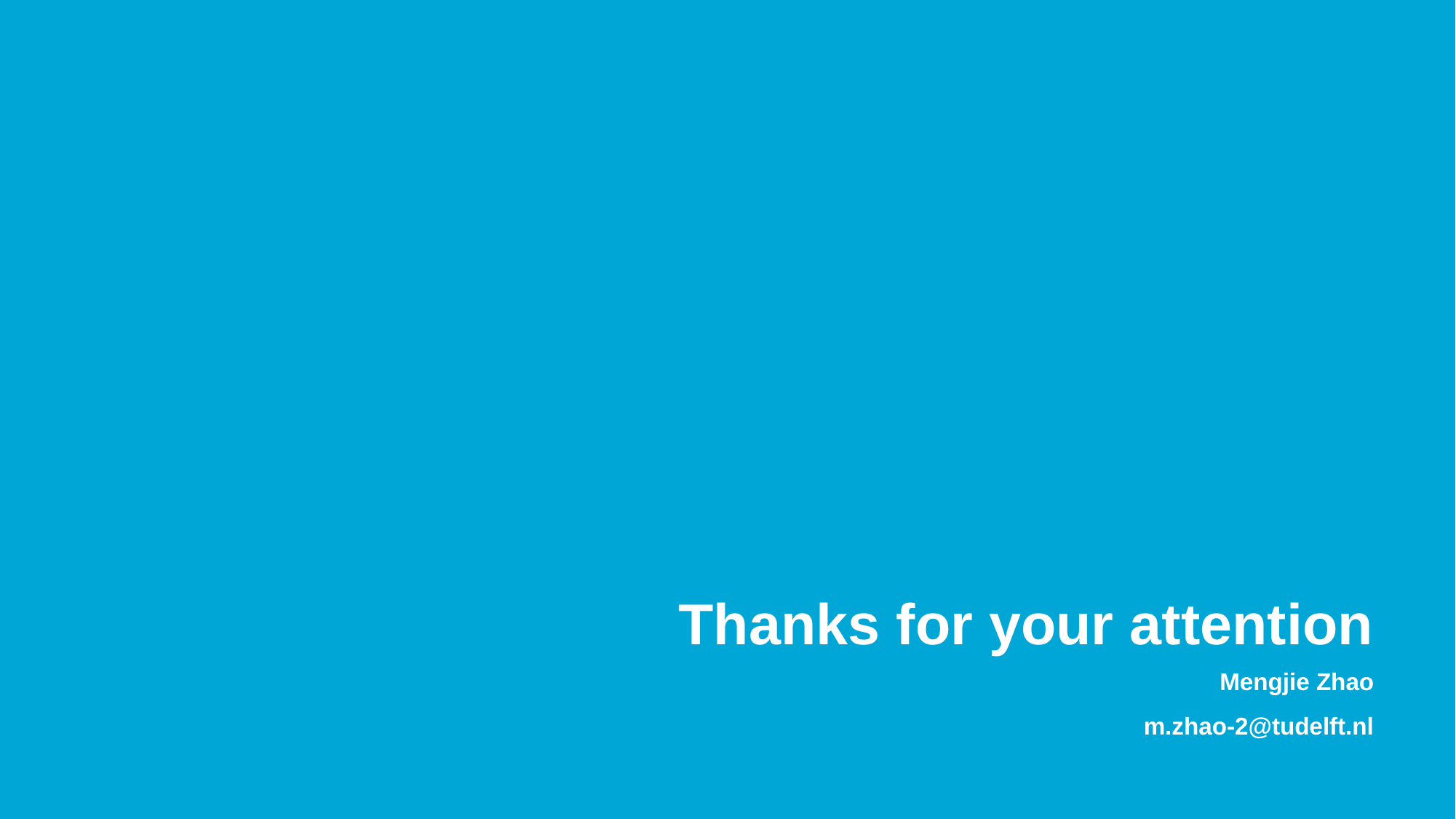

# Thanks for your attention
Mengjie Zhao
m.zhao-2@tudelft.nl